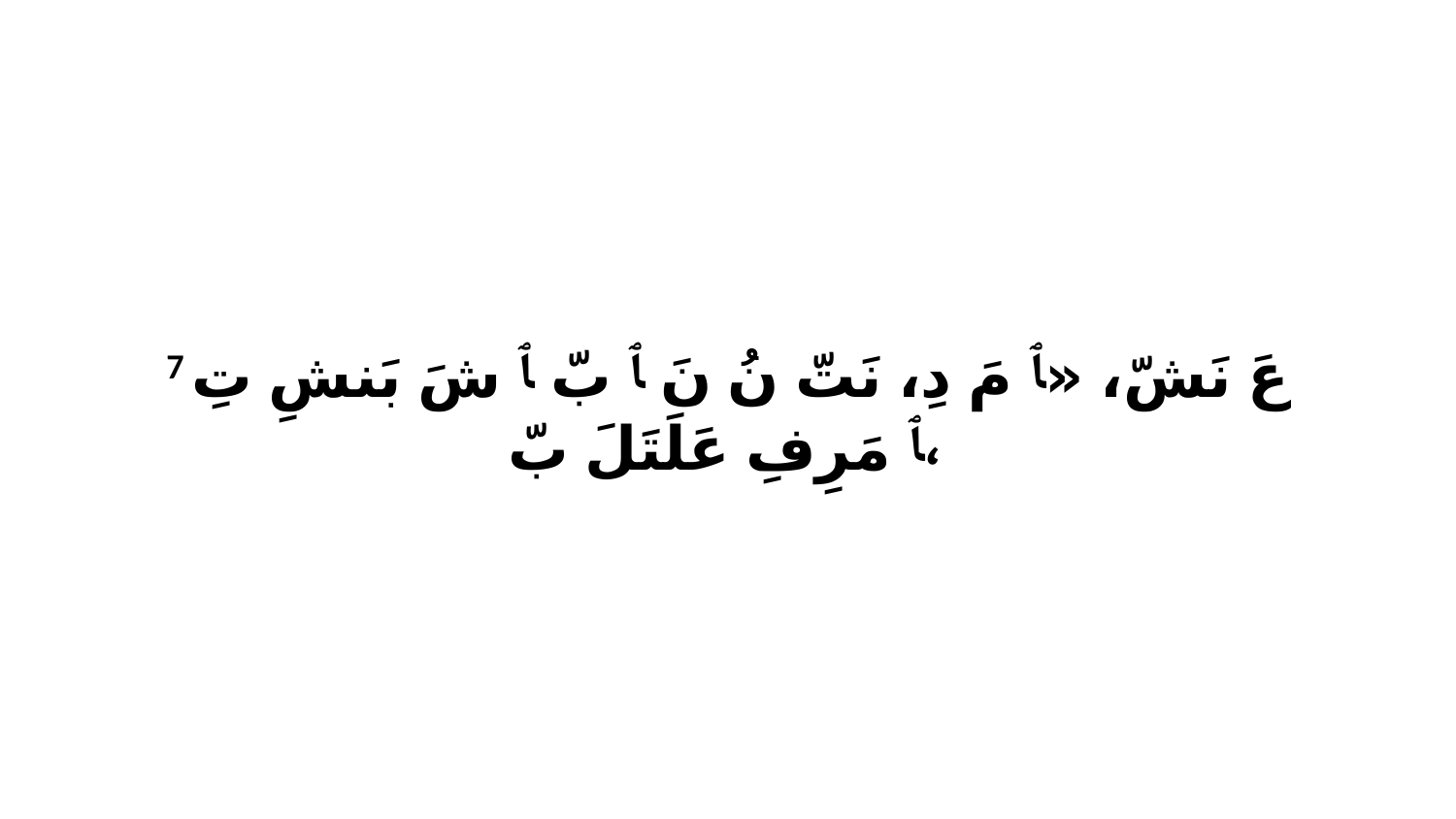

7 عَ نَشّ، «ﭑ مَ دِ، نَتّ نُ نَ ﭑ بّ ﭑ شَ بَنشِ تِ ﭑ مَرِفِ عَلَتَلَ بّ،